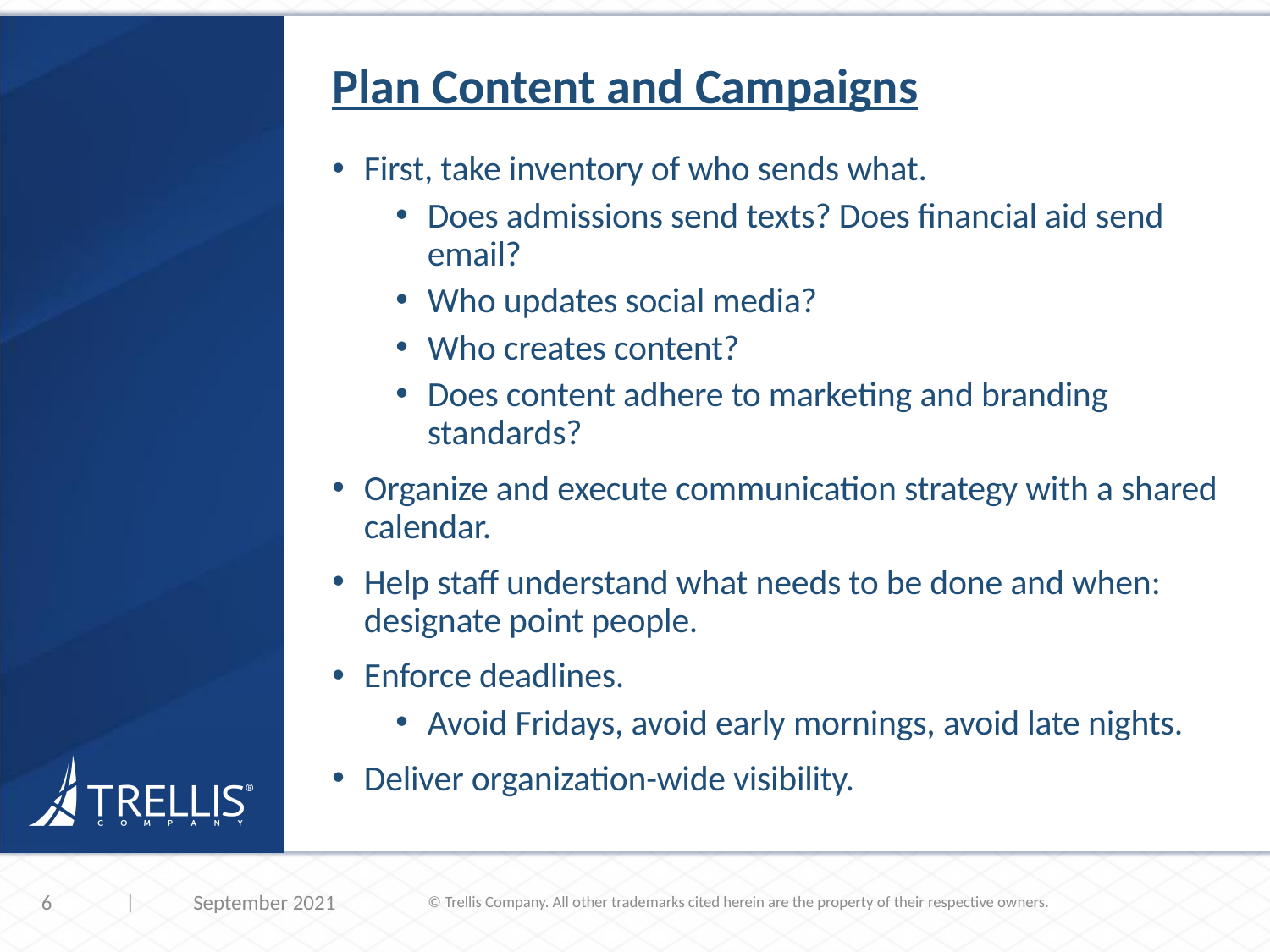

Plan Content and Campaigns
First, take inventory of who sends what.
Does admissions send texts? Does financial aid send email?
Who updates social media?
Who creates content?
Does content adhere to marketing and branding standards?
Organize and execute communication strategy with a shared calendar.
Help staff understand what needs to be done and when: designate point people.
Enforce deadlines.
Avoid Fridays, avoid early mornings, avoid late nights.
Deliver organization-wide visibility.